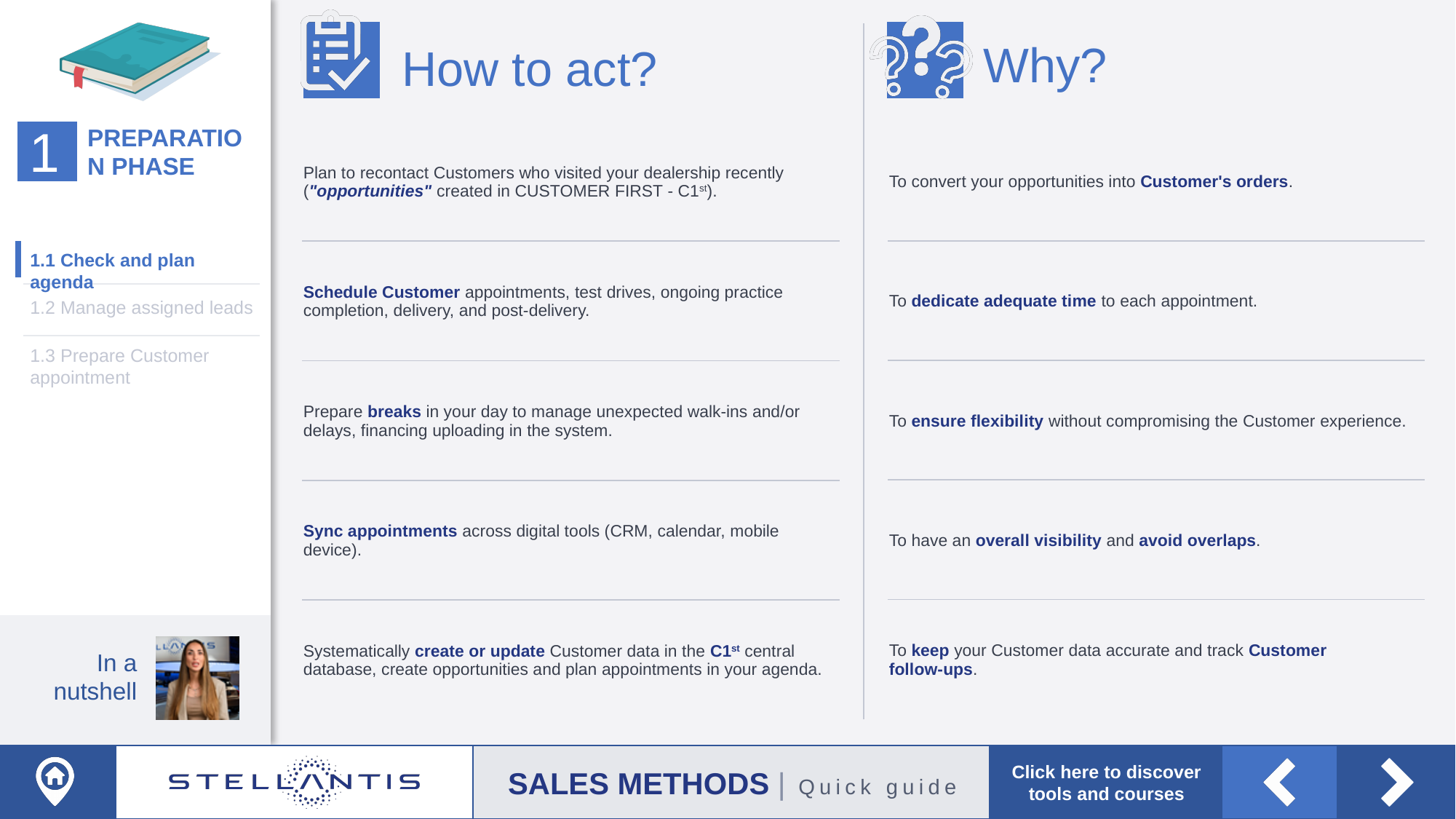

| Plan to recontact Customers who visited your dealership recently ("opportunities" created in CUSTOMER FIRST - C1st). |
| --- |
| Schedule Customer appointments, test drives, ongoing practice completion, delivery, and post-delivery. |
| Prepare breaks in your day to manage unexpected walk-ins and/or delays, financing uploading in the system. |
| Sync appointments across digital tools (CRM, calendar, mobile device). |
| Systematically create or update Customer data in the C1st central database, create opportunities and plan appointments in your agenda. |
| To convert your opportunities into Customer's orders. |
| --- |
| To dedicate adequate time to each appointment. |
| To ensure flexibility without compromising the Customer experience. |
| To have an overall visibility and avoid overlaps. |
| To keep your Customer data accurate and track Customer follow-ups. |

1.1 Check and plan agenda
1.2 Manage assigned leads
1.3 Prepare Customer appointment